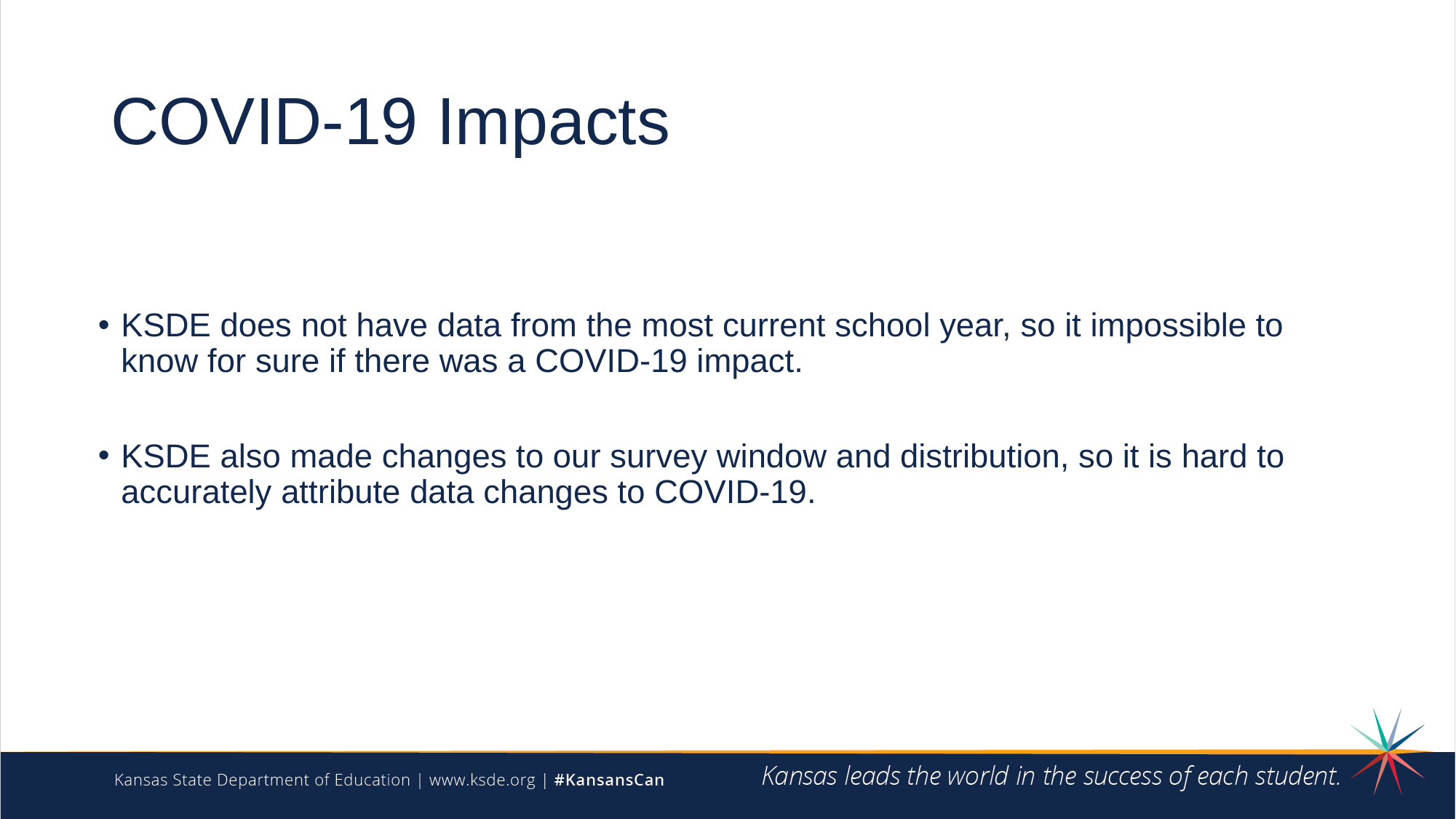

# COVID-19 Impacts
KSDE does not have data from the most current school year, so it impossible to know for sure if there was a COVID-19 impact.

KSDE also made changes to our survey window and distribution, so it is hard to accurately attribute data changes to COVID-19.